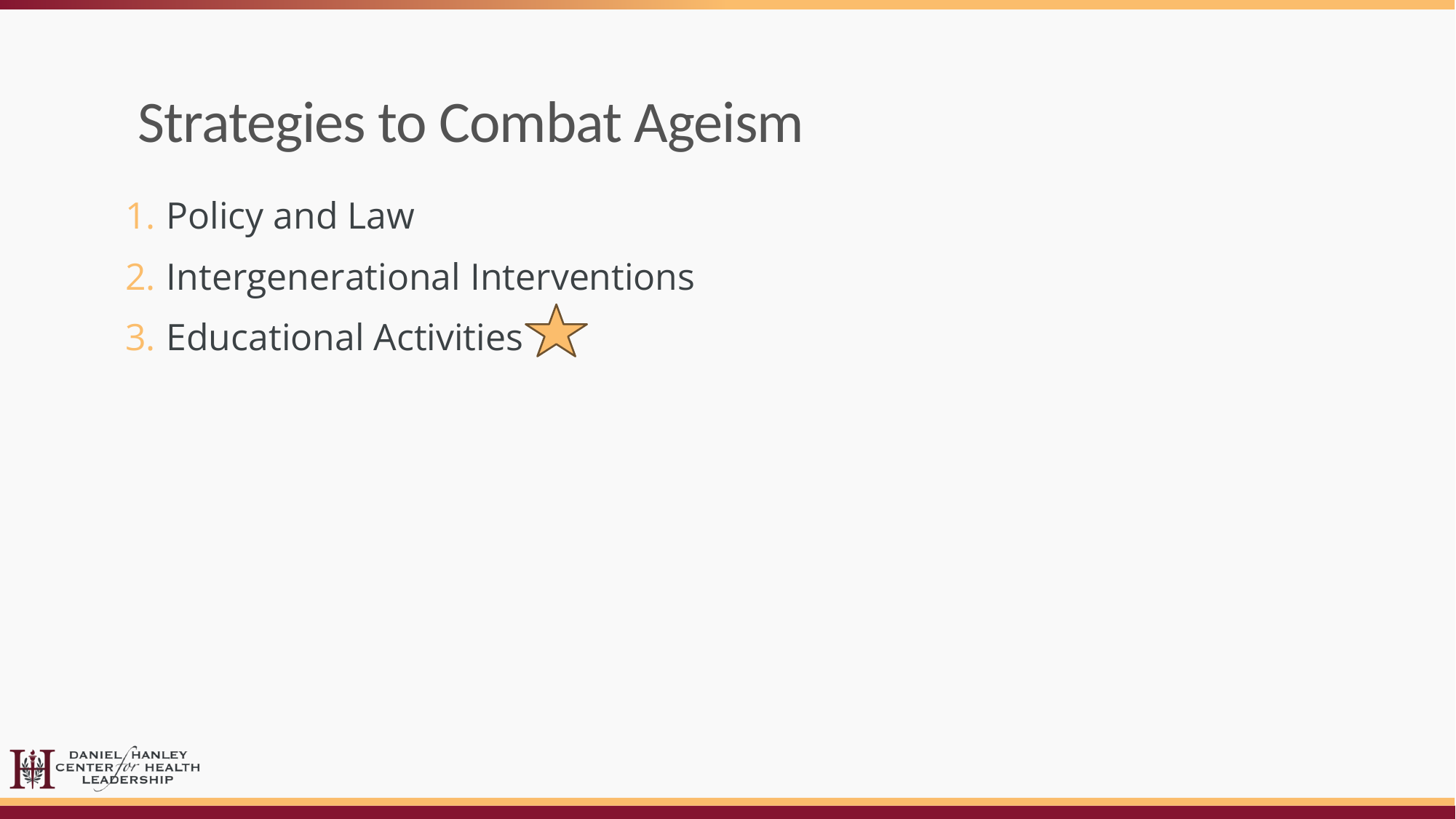

# Strategies to Combat Ageism
Policy and Law
Intergenerational Interventions
Educational Activities